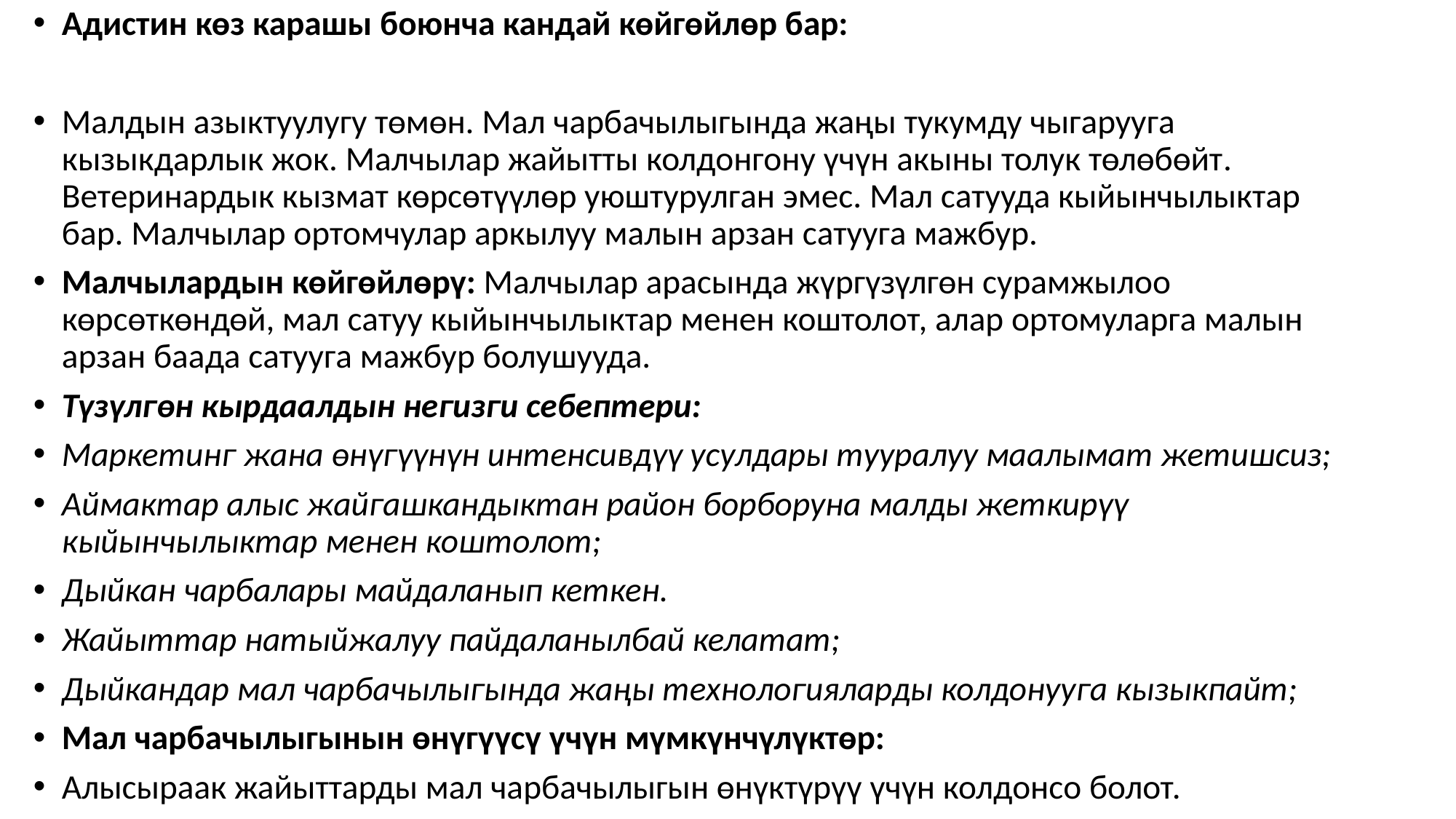

Адистин көз карашы боюнча кандай көйгөйлөр бар:

Малдын азыктуулугу төмөн. Мал чарбачылыгында жаңы тукумду чыгарууга кызыкдарлык жок. Малчылар жайытты колдонгону үчүн акыны толук төлөбөйт. Ветеринардык кызмат көрсөтүүлөр уюштурулган эмес. Мал сатууда кыйынчылыктар бар. Малчылар ортомчулар аркылуу малын арзан сатууга мажбур.
Малчылардын көйгөйлөрү: Малчылар арасында жүргүзүлгөн сурамжылоо көрсөткөндөй, мал сатуу кыйынчылыктар менен коштолот, алар ортомуларга малын арзан баада сатууга мажбур болушууда.
Түзүлгөн кырдаалдын негизги себептери:
Маркетинг жана өнүгүүнүн интенсивдүү усулдары тууралуу маалымат жетишсиз;
Аймактар алыс жайгашкандыктан район борборуна малды жеткирүү кыйынчылыктар менен коштолот;
Дыйкан чарбалары майдаланып кеткен.
Жайыттар натыйжалуу пайдаланылбай келатат;
Дыйкандар мал чарбачылыгында жаңы технологияларды колдонууга кызыкпайт;
Мал чарбачылыгынын өнүгүүсү үчүн мүмкүнчүлүктөр:
Алысыраак жайыттарды мал чарбачылыгын өнүктүрүү үчүн колдонсо болот.